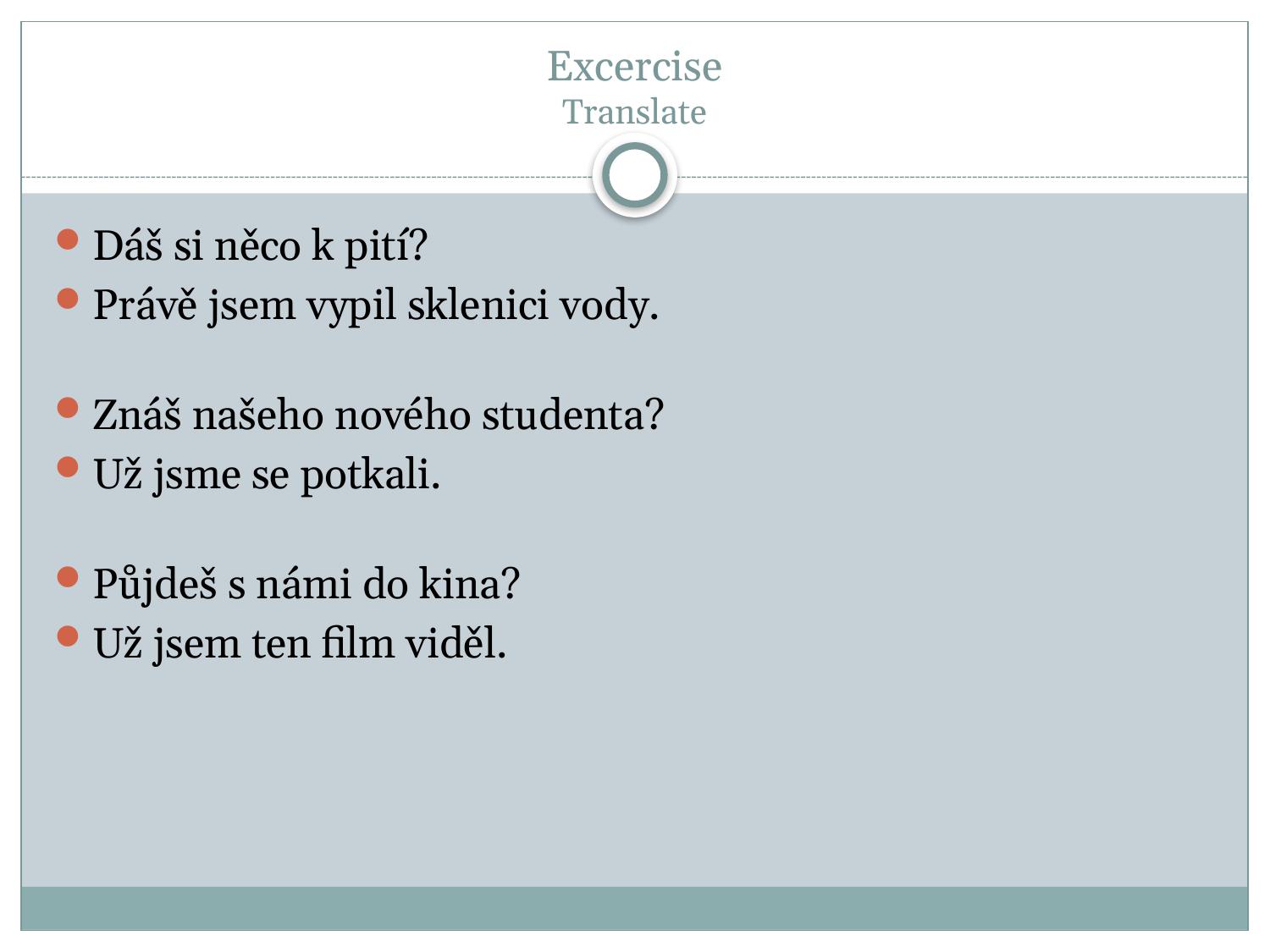

# Excercise Translate
Dáš si něco k pití?
Právě jsem vypil sklenici vody.
Znáš našeho nového studenta?
Už jsme se potkali.
Půjdeš s námi do kina?
Už jsem ten film viděl.